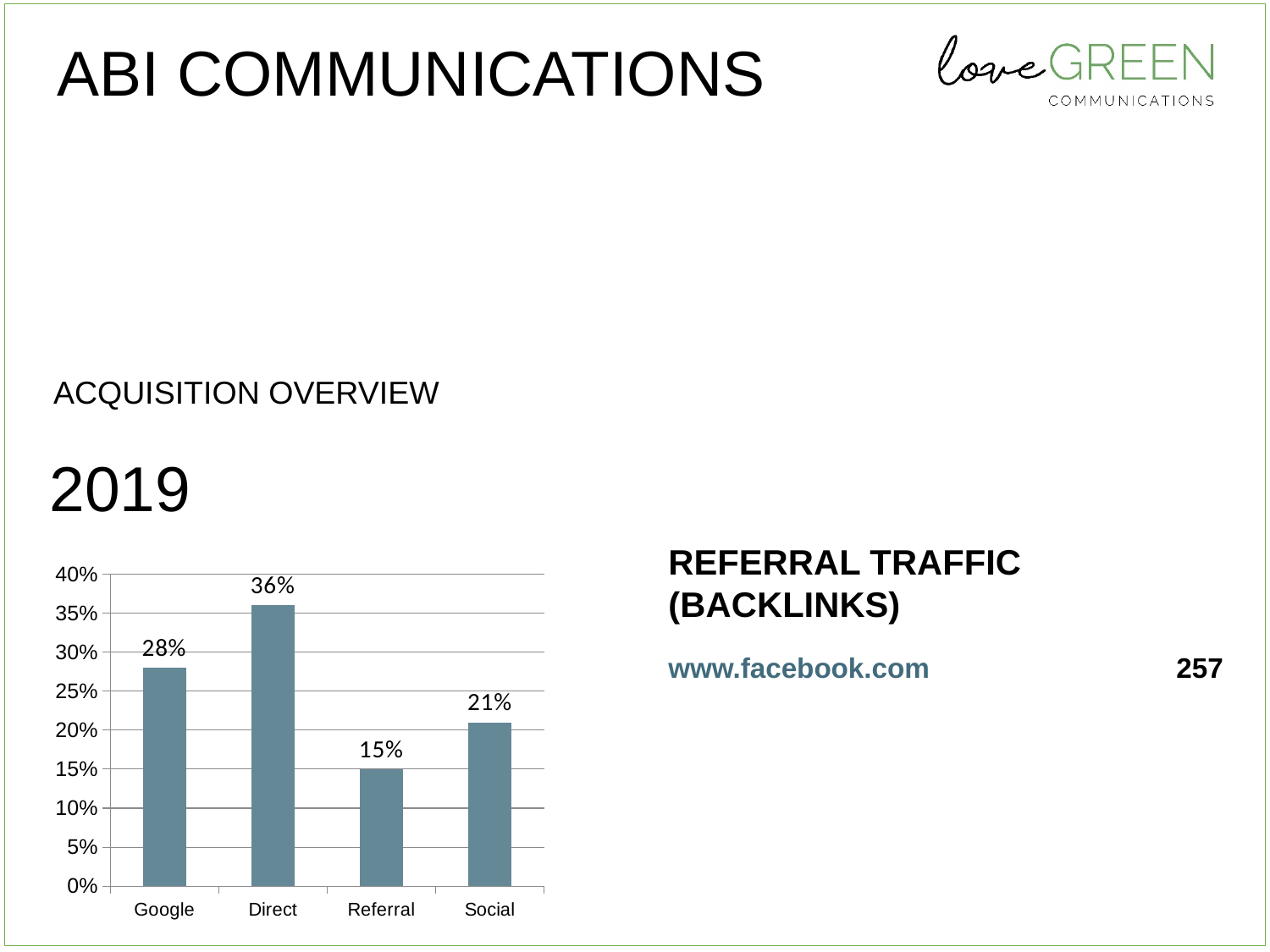

ABI COMMUNICATIONS
ACQUISITION OVERVIEW
2019
REFERRAL TRAFFIC (BACKLINKS)

www.facebook.com		257

### Chart

| Category | Series 1 |
|---|---|
| Google | 0.28 |
| Direct | 0.36 |
| Referral | 0.15 |
| Social | 0.21 |